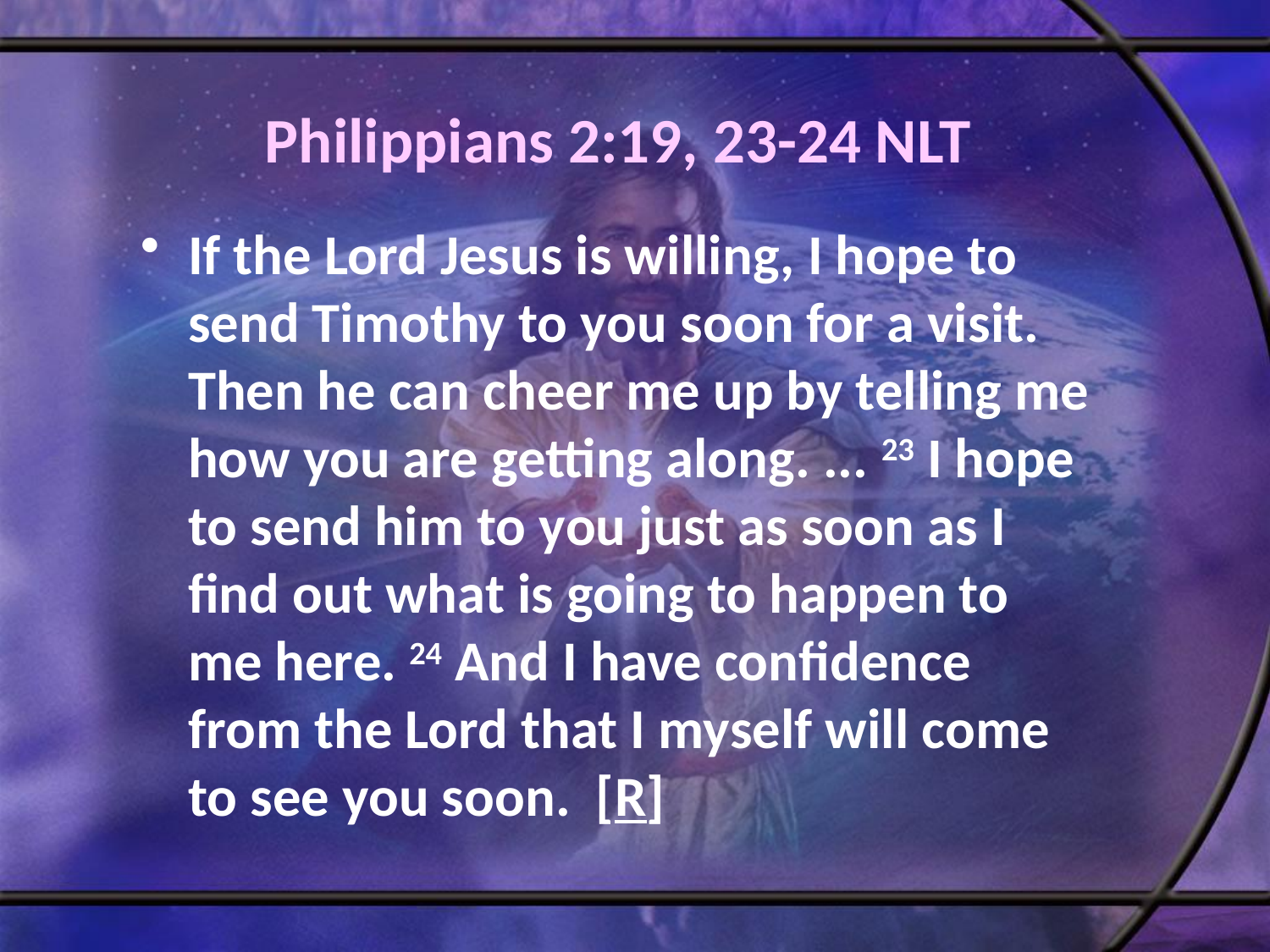

# Philippians 2:19, 23-24 NLT
If the Lord Jesus is willing, I hope to send Timothy to you soon for a visit. Then he can cheer me up by telling me how you are getting along. ... 23 I hope to send him to you just as soon as I find out what is going to happen to me here. 24 And I have confidence from the Lord that I myself will come to see you soon.  [R]